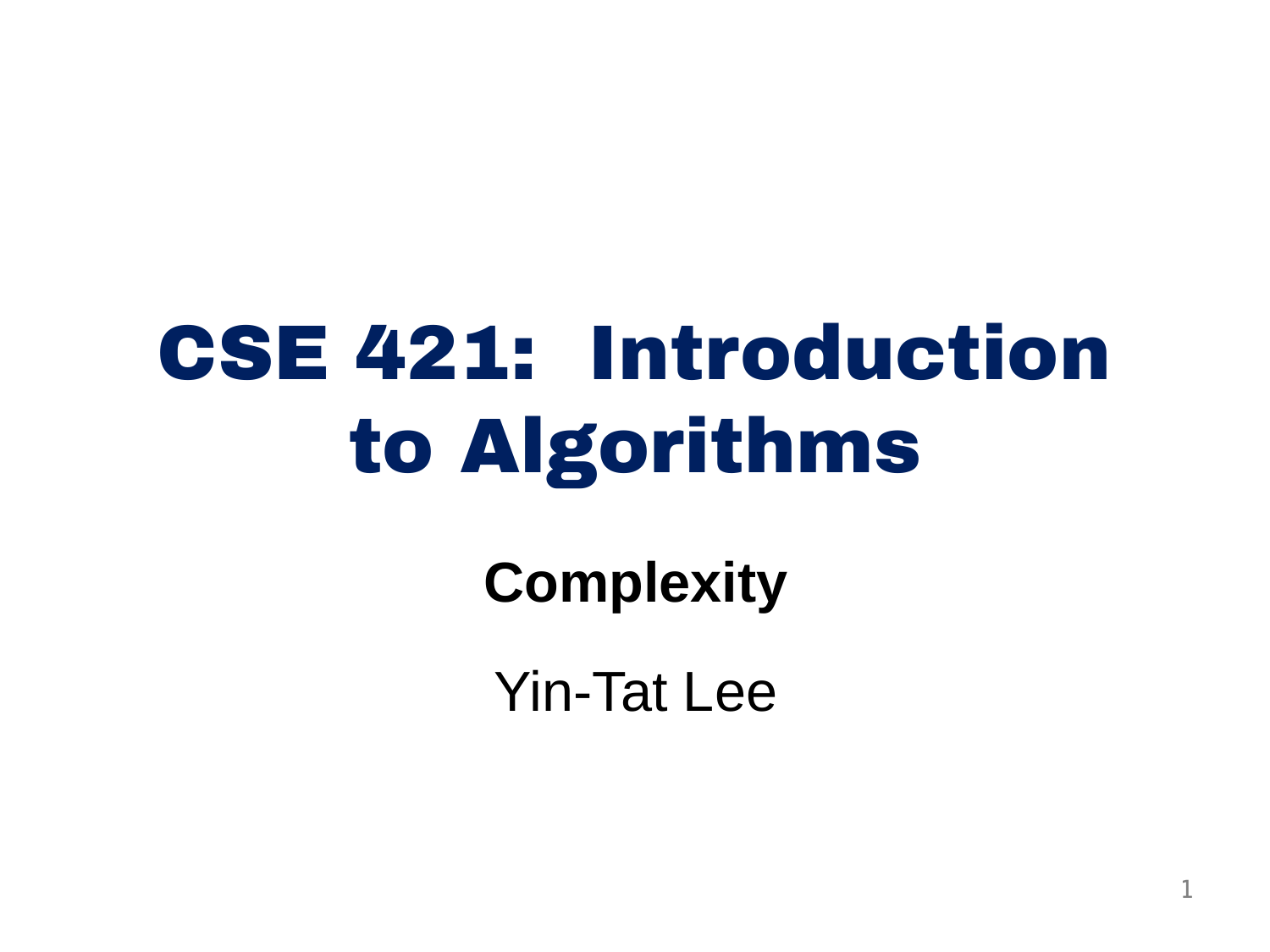

# CSE 421:  Introduction to Algorithms
Complexity

Yin-Tat Lee

1